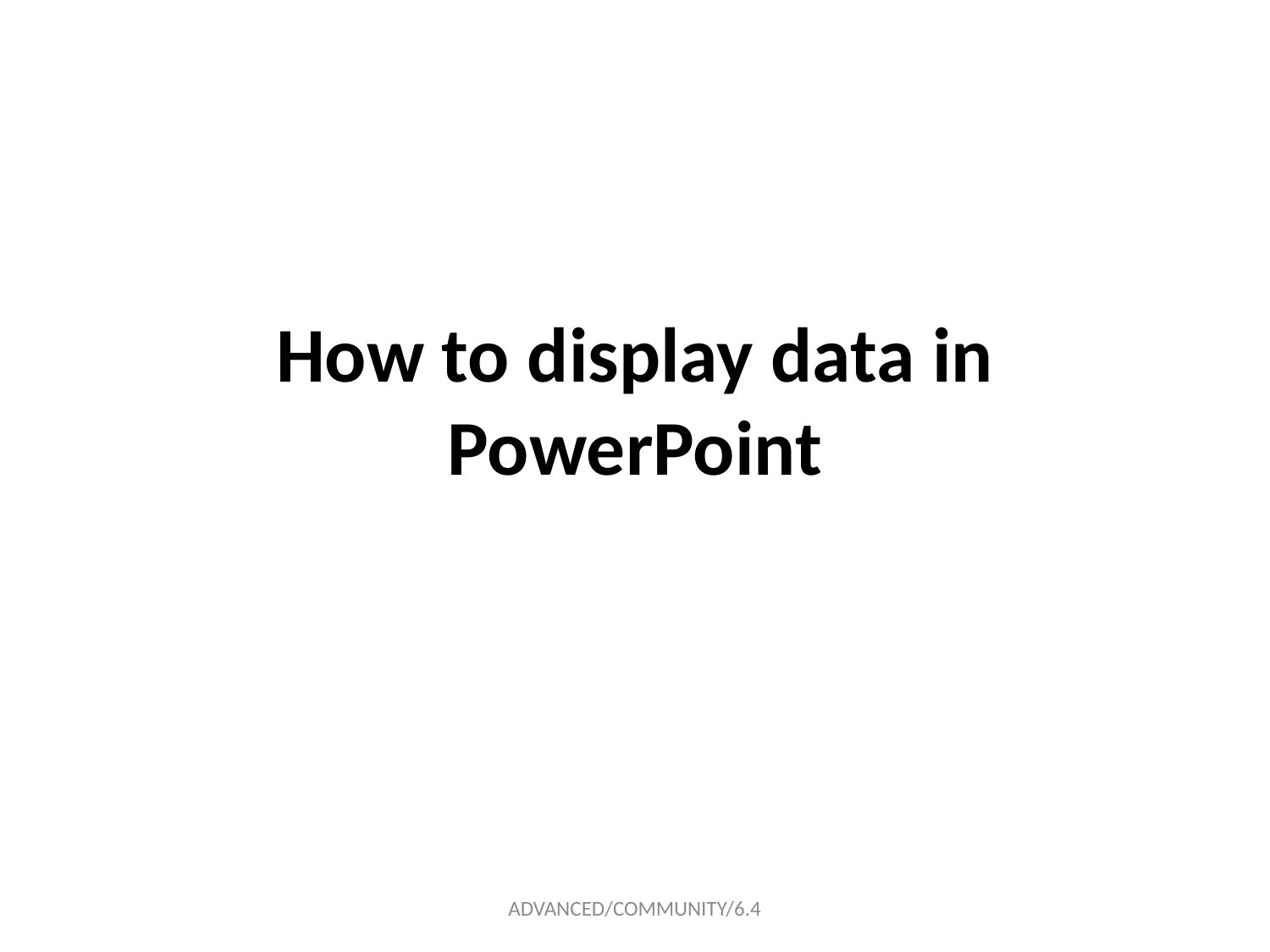

# How to display data in PowerPoint
ADVANCED/COMMUNITY/6.4